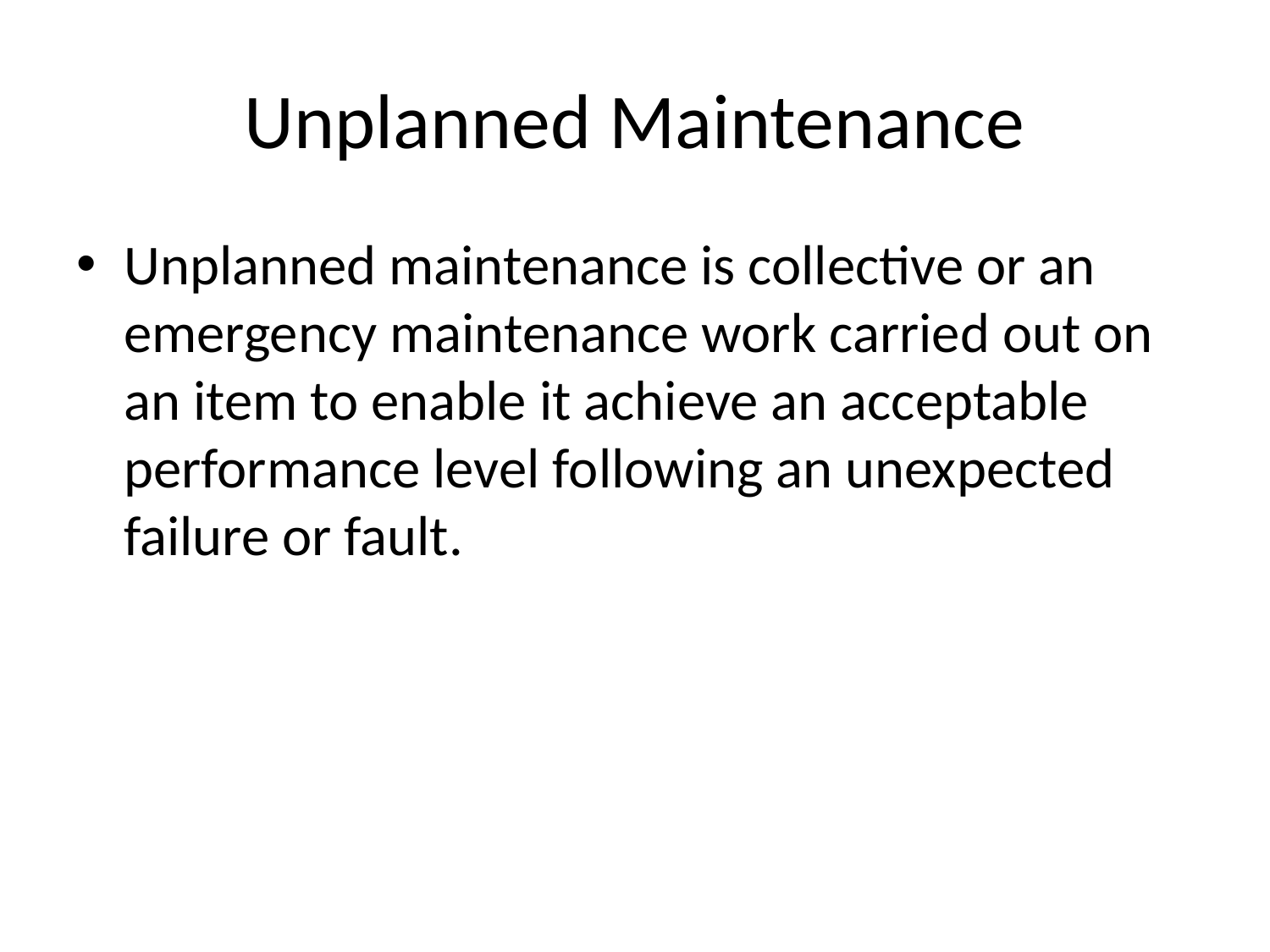

# Unplanned Maintenance
Unplanned maintenance is collective or an emergency maintenance work carried out on an item to enable it achieve an acceptable performance level following an unexpected failure or fault.